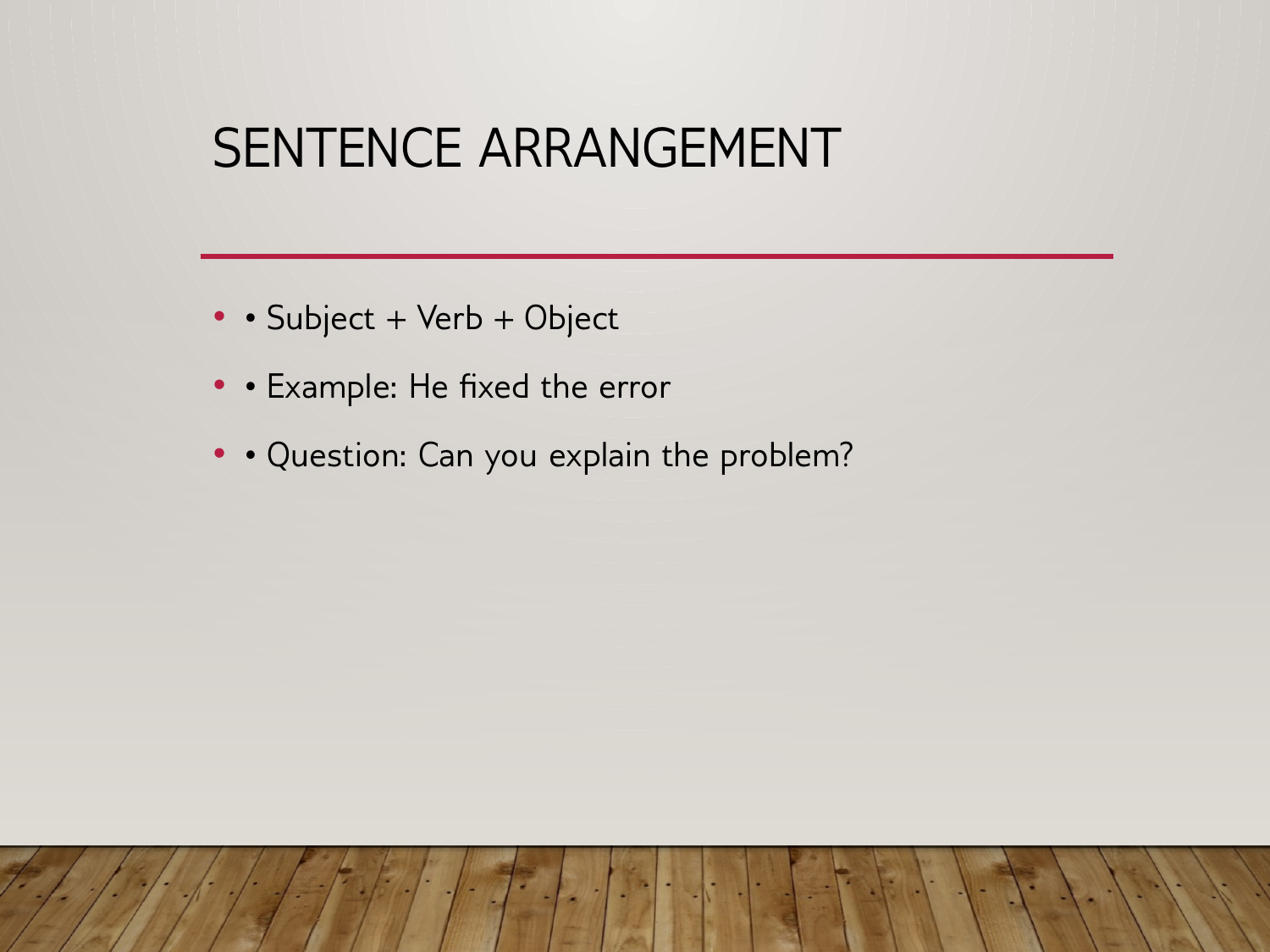

# Sentence Arrangement
• Subject + Verb + Object
• Example: He fixed the error
• Question: Can you explain the problem?